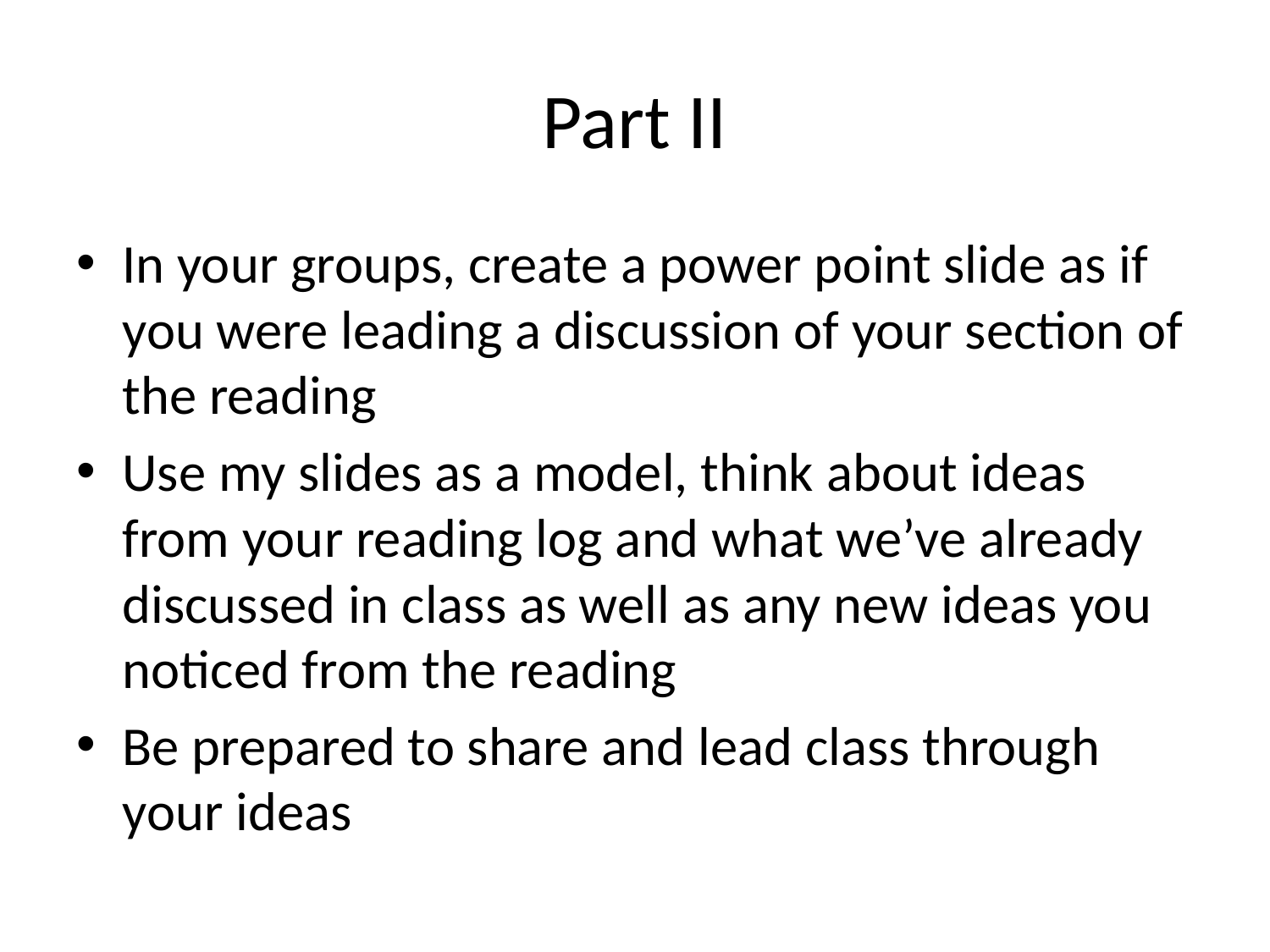

# Part II
In your groups, create a power point slide as if you were leading a discussion of your section of the reading
Use my slides as a model, think about ideas from your reading log and what we’ve already discussed in class as well as any new ideas you noticed from the reading
Be prepared to share and lead class through your ideas